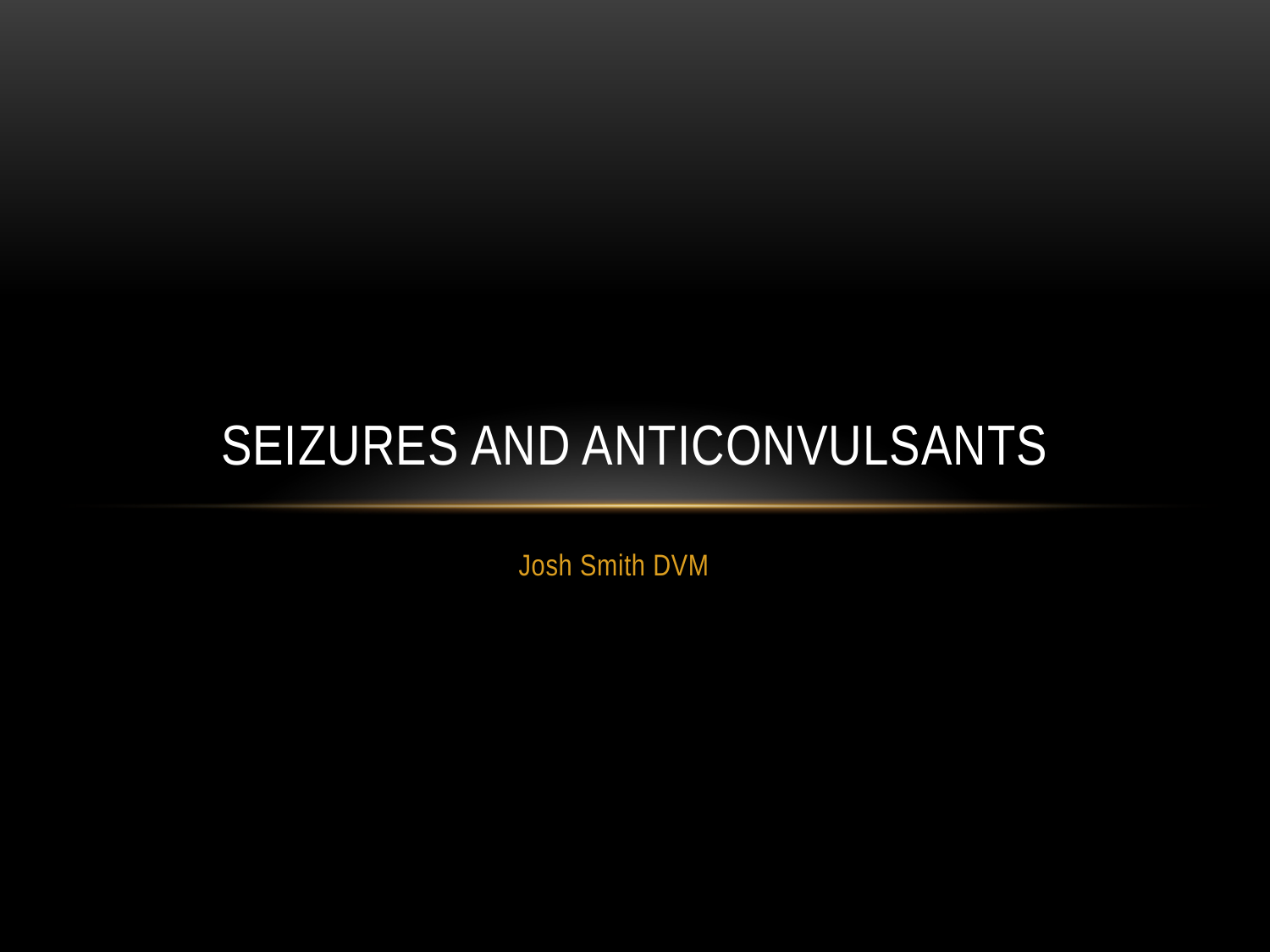

# Seizures and Anticonvulsants
Josh Smith DVM